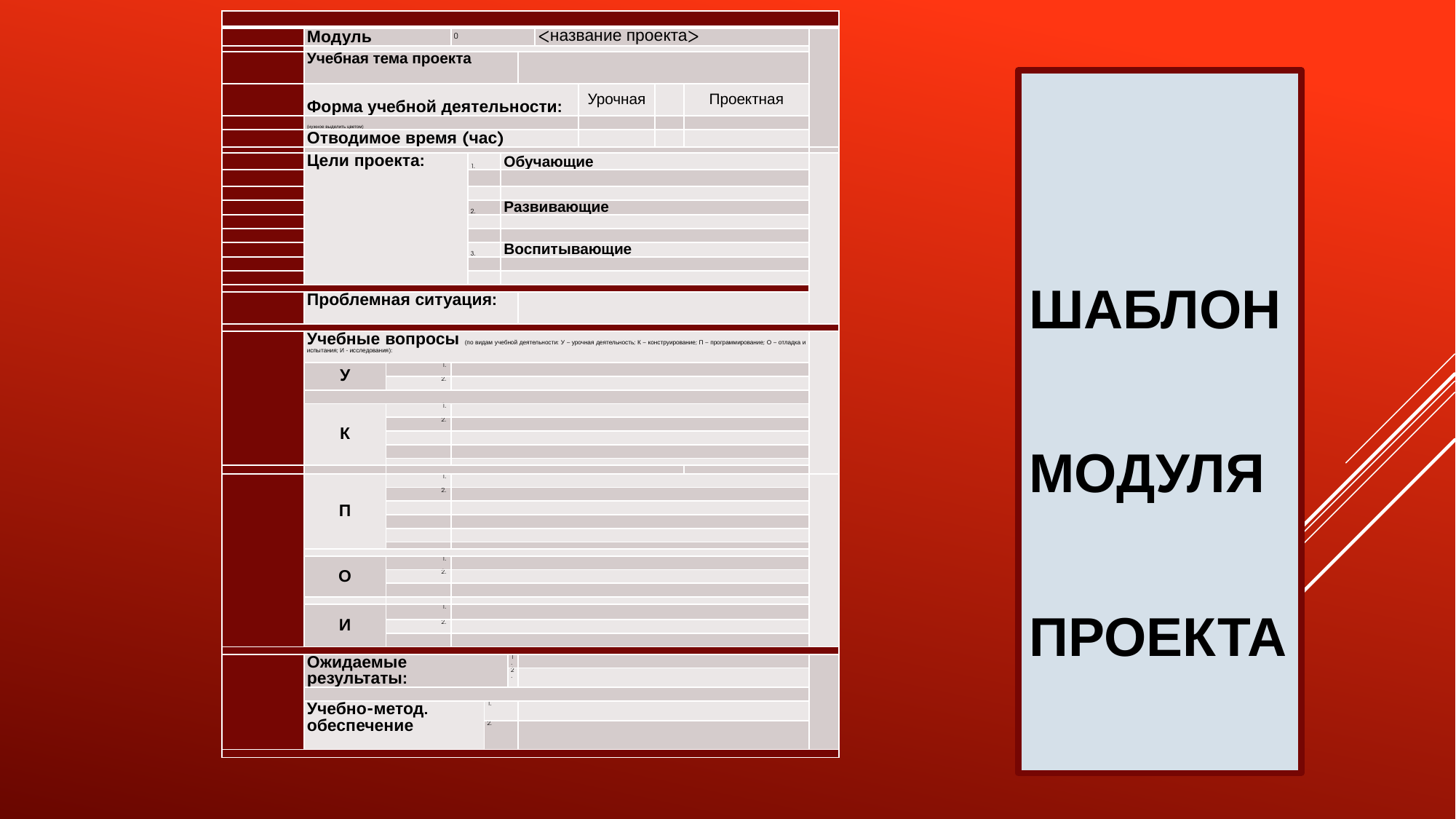

|  |  |  |  |  |  |  |  |  |  |  |  |  |  |
| --- | --- | --- | --- | --- | --- | --- | --- | --- | --- | --- | --- | --- | --- |
|  | Модуль |  | 0 |  |  |  |  |  | <название проекта> |  |  |  |  |
|  |  |  |  |  |  |  |  |  |  |  |  |  |  |
|  | Учебная тема проекта |  |  |  |  |  |  |  |  |  |  |  |  |
|  | Форма учебной деятельности: |  |  |  |  |  |  |  |  | Урочная |  | Проектная |  |
|  | (нужное выделить цветом) |  |  |  |  |  |  |  |  |  |  |  |  |
|  | Отводимое время (час) |  |  |  |  |  |  |  |  |  |  |  |  |
|  |  |  |  |  |  |  |  |  |  |  |  |  |  |
|  | Цели проекта: |  |  | 1. |  | Обучающие |  |  |  |  |  |  |  |
|  |  |  |  |  |  |  |  |  |  |  |  |  |  |
|  |  |  |  |  |  |  |  |  |  |  |  |  |  |
|  |  |  |  | 2. |  | Развивающие |  |  |  |  |  |  |  |
|  |  |  |  |  |  |  |  |  |  |  |  |  |  |
|  |  |  |  |  |  |  |  |  |  |  |  |  |  |
|  |  |  |  | 3. |  | Воспитывающие |  |  |  |  |  |  |  |
|  |  |  |  |  |  |  |  |  |  |  |  |  |  |
|  |  |  |  |  |  |  |  |  |  |  |  |  |  |
|  |  |  |  |  |  |  |  |  |  |  |  |  |  |
|  | Проблемная ситуация: |  |  |  |  |  |  |  |  |  |  |  |  |
|  |  |  |  |  |  |  |  |  |  |  |  |  |  |
|  | Учебные вопросы (по видам учебной деятельности: У – урочная деятельность; К – конструирование; П – программирование; О – отладка и испытания; И - исследования): |  |  |  |  |  |  |  |  |  |  |  |  |
|  | У | 1. |  |  |  |  |  |  |  |  |  |  |  |
|  |  | 2. |  |  |  |  |  |  |  |  |  |  |  |
|  |  |  |  |  |  |  |  |  |  |  |  |  |  |
|  | К | 1. |  |  |  |  |  |  |  |  |  |  |  |
|  |  | 2. |  |  |  |  |  |  |  |  |  |  |  |
|  |  |  |  |  |  |  |  |  |  |  |  |  |  |
|  |  |  |  |  |  |  |  |  |  |  |  |  |  |
|  |  |  |  |  |  |  |  |  |  |  |  |  |  |
|  |  |  |  |  |  |  |  |  |  |  |  |  |  |
|  | П | 1. |  |  |  |  |  |  |  |  |  |  |  |
|  |  | 2. |  |  |  |  |  |  |  |  |  |  |  |
|  |  |  |  |  |  |  |  |  |  |  |  |  |  |
|  |  |  |  |  |  |  |  |  |  |  |  |  |  |
|  |  |  |  |  |  |  |  |  |  |  |  |  |  |
|  |  |  |  |  |  |  |  |  |  |  |  |  |  |
|  |  |  |  |  |  |  |  |  |  |  |  |  |  |
|  | О | 1. |  |  |  |  |  |  |  |  |  |  |  |
|  |  | 2. |  |  |  |  |  |  |  |  |  |  |  |
|  |  |  |  |  |  |  |  |  |  |  |  |  |  |
|  |  |  |  |  |  |  |  |  |  |  |  |  |  |
|  | И | 1. |  |  |  |  |  |  |  |  |  |  |  |
|  |  | 2. |  |  |  |  |  |  |  |  |  |  |  |
|  |  |  |  |  |  |  |  |  |  |  |  |  |  |
|  |  |  |  |  |  |  |  |  |  |  |  |  |  |
|  | Ожидаемые результаты: |  |  |  |  |  | 1. |  |  |  |  |  |  |
|  |  |  |  |  |  |  | 2. |  |  |  |  |  |  |
|  |  |  |  |  |  |  |  |  |  |  |  |  |  |
|  | Учебно-метод. обеспечение |  |  |  | 1. |  |  |  |  |  |  |  |  |
|  |  |  |  |  | 2. |  |  |  |  |  |  |  |  |
|  |  |  |  |  |  |  |  |  |  |  |  |  |  |
# Шаблон модуля проекта